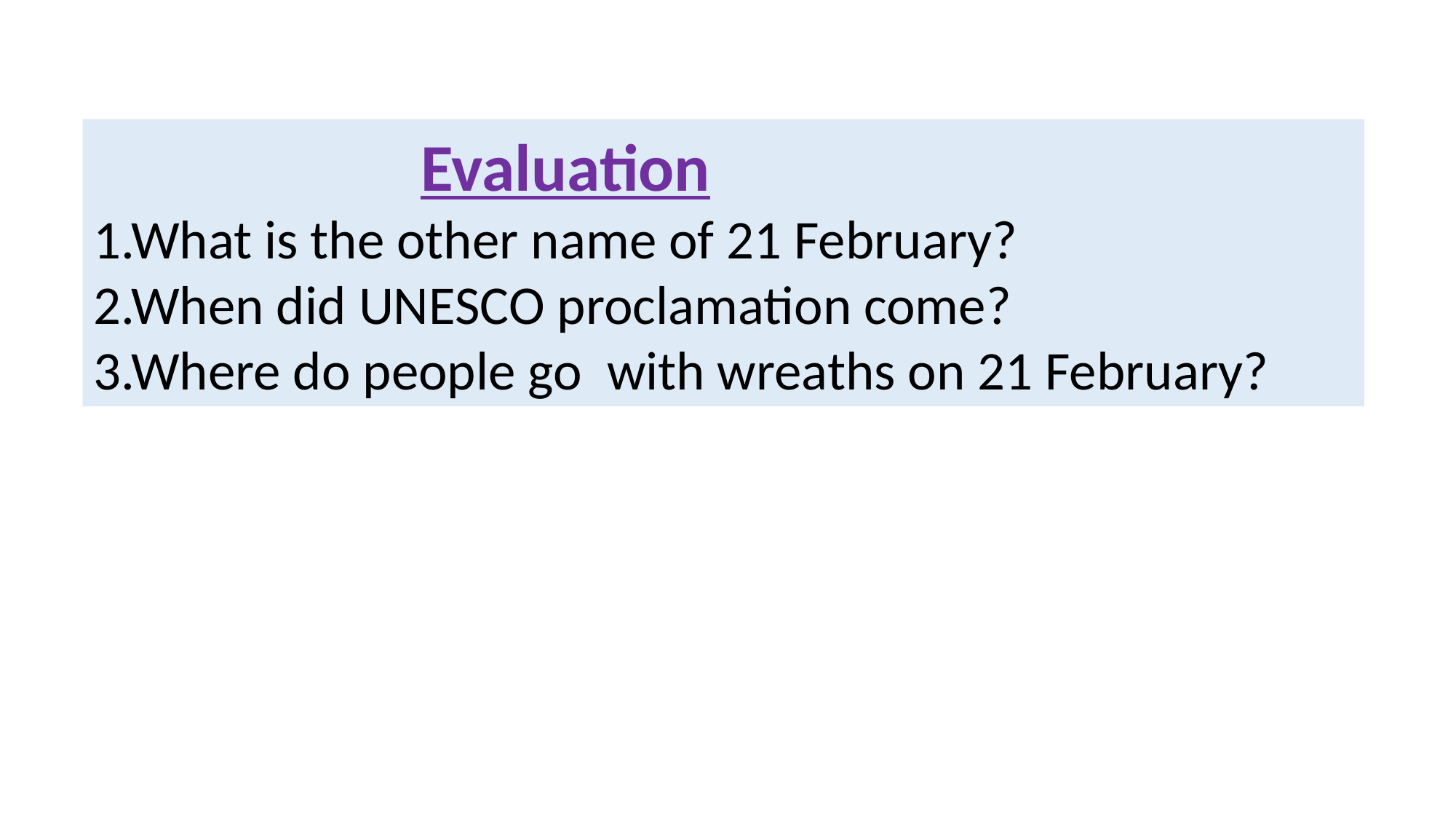

Evaluation
1.What is the other name of 21 February?
2.When did UNESCO proclamation come?
3.Where do people go  with wreaths on 21 February?